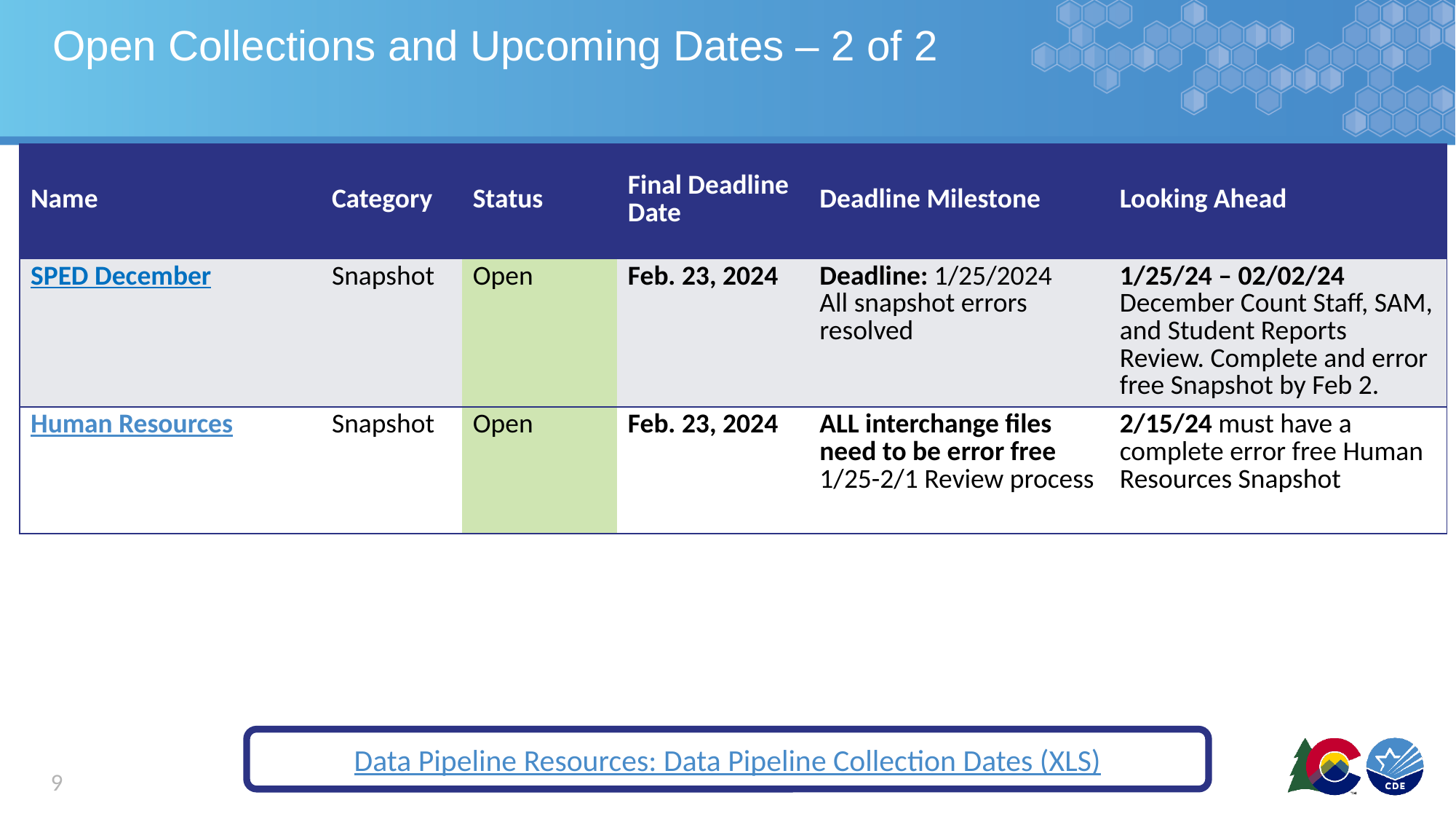

# Open Collections and Upcoming Dates – 2 of 2
| Name | Category | Status | Final Deadline Date | Deadline Milestone | Looking Ahead |
| --- | --- | --- | --- | --- | --- |
| SPED December | Snapshot | Open | Feb. 23, 2024 | Deadline: 1/25/2024 All snapshot errors resolved | 1/25/24 – 02/02/24 December Count Staff, SAM, and Student Reports Review. Complete and error free Snapshot by Feb 2. |
| Human Resources | Snapshot | Open | Feb. 23, 2024 | ALL interchange files need to be error free 1/25-2/1 Review process | 2/15/24 must have a complete error free Human Resources Snapshot |
Data Pipeline Resources: Data Pipeline Collection Dates (XLS)
9